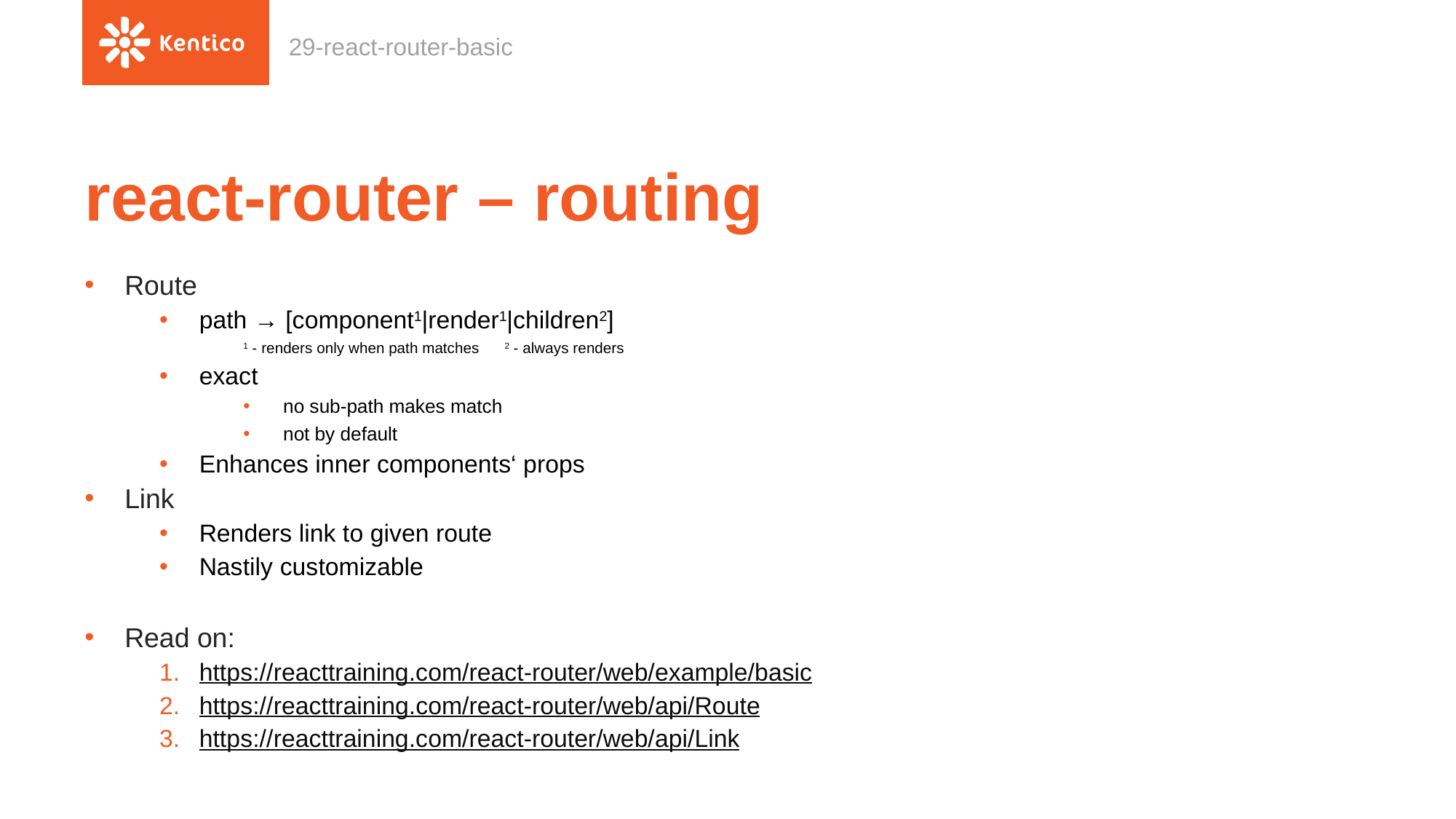

29-react-router-basic
# react-router – routing
Route
path → [component1|render1|children2]
1 - renders only when path matches      2 - always renders
exact
no sub-path makes match
not by default
Enhances inner components‘ props
Link
Renders link to given route
Nastily customizable

Read on:
https://reacttraining.com/react-router/web/example/basic
https://reacttraining.com/react-router/web/api/Route
https://reacttraining.com/react-router/web/api/Link